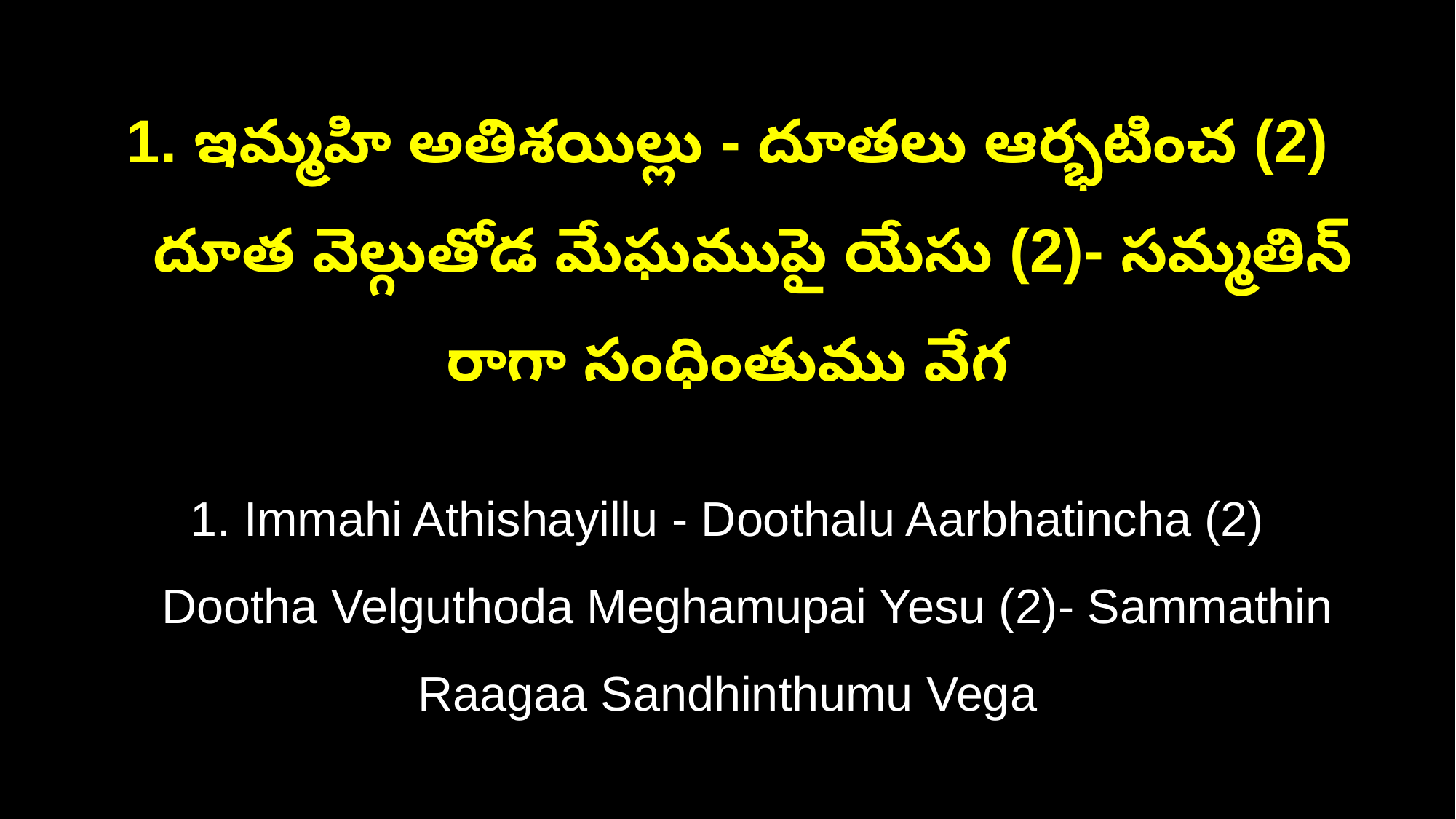

1. ఇమ్మహి అతిశయిల్లు - దూతలు ఆర్భటించ (2)
   దూత వెల్గుతోడ మేఘముపై యేసు (2)- సమ్మతిన్ రాగా సంధింతుము వేగ
1. Immahi Athishayillu - Doothalu Aarbhatincha (2)
   Dootha Velguthoda Meghamupai Yesu (2)- Sammathin Raagaa Sandhinthumu Vega